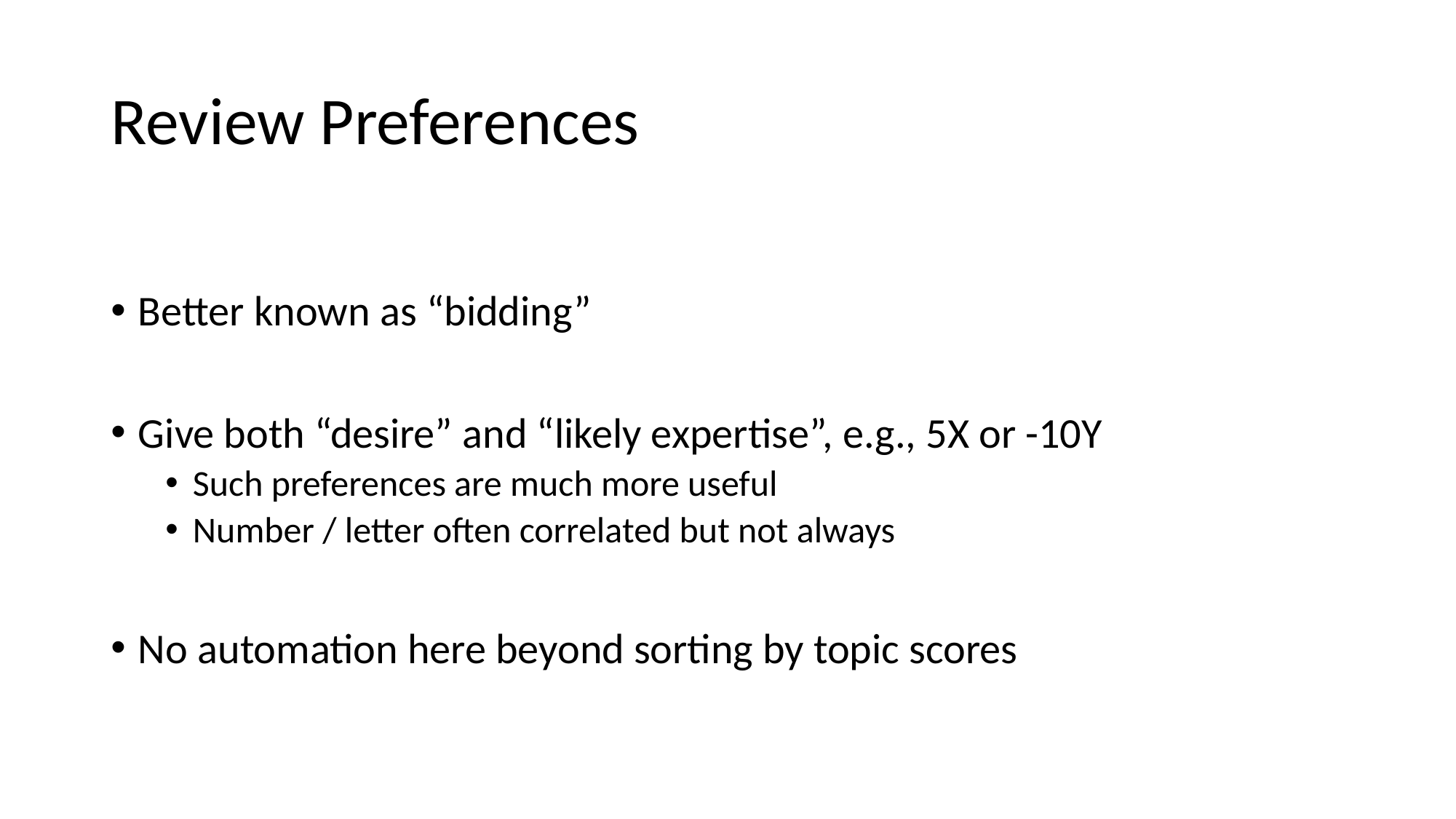

# Review Preferences

Better known as “bidding”

Give both “desire” and “likely expertise”, e.g., 5X or -10Y
Such preferences are much more useful
Number / letter often correlated but not always

No automation here beyond sorting by topic scores